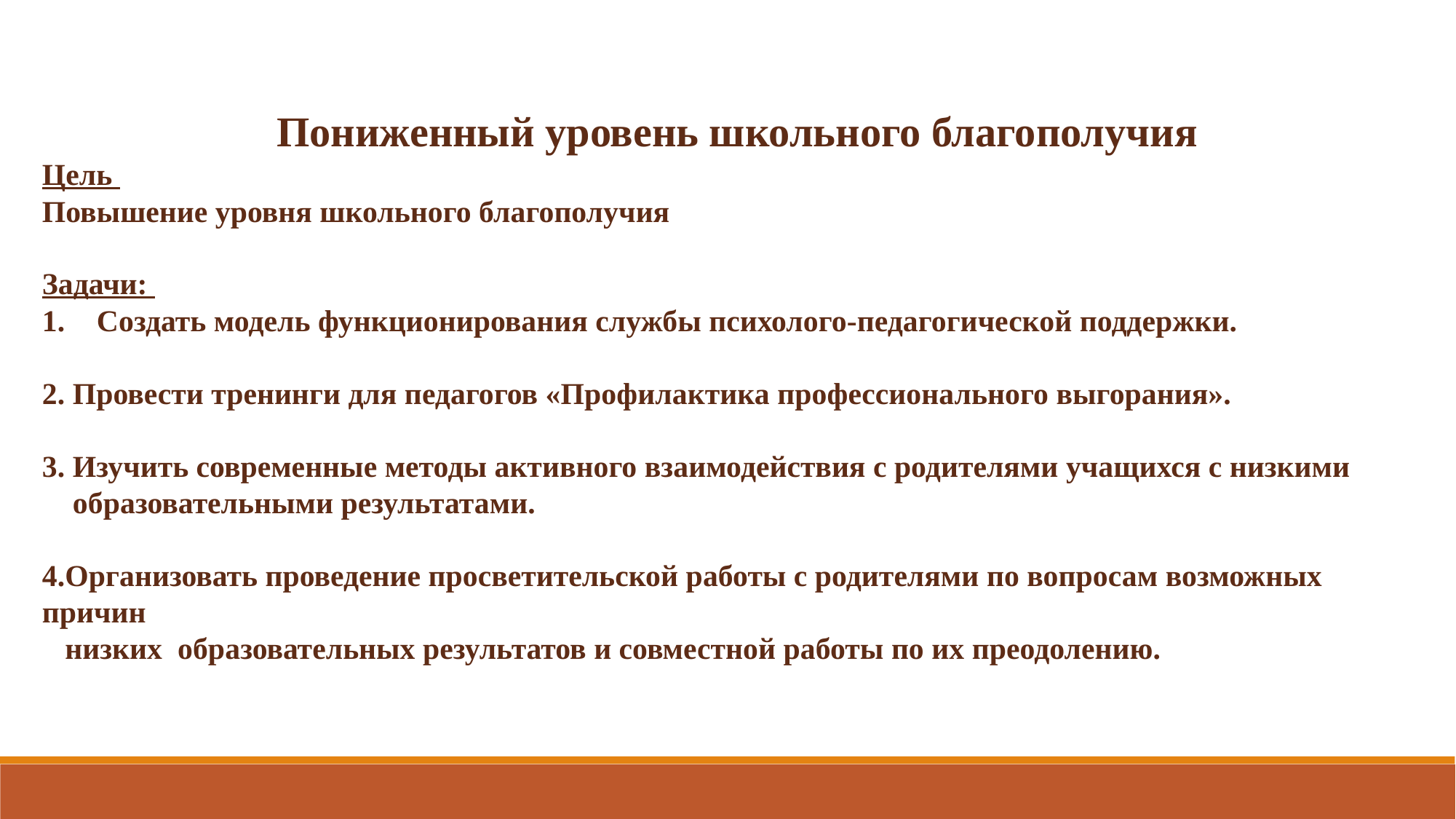

Пониженный уровень школьного благополучия
Цель
Повышение уровня школьного благополучия

Задачи:
Создать модель функционирования службы психолого-педагогической поддержки.

2. Провести тренинги для педагогов «Профилактика профессионального выгорания».

3. Изучить современные методы активного взаимодействия с родителями учащихся с низкими
    образовательными результатами.

4.Организовать проведение просветительской работы с родителями по вопросам возможных причин
   низких  образовательных результатов и совместной работы по их преодолению.